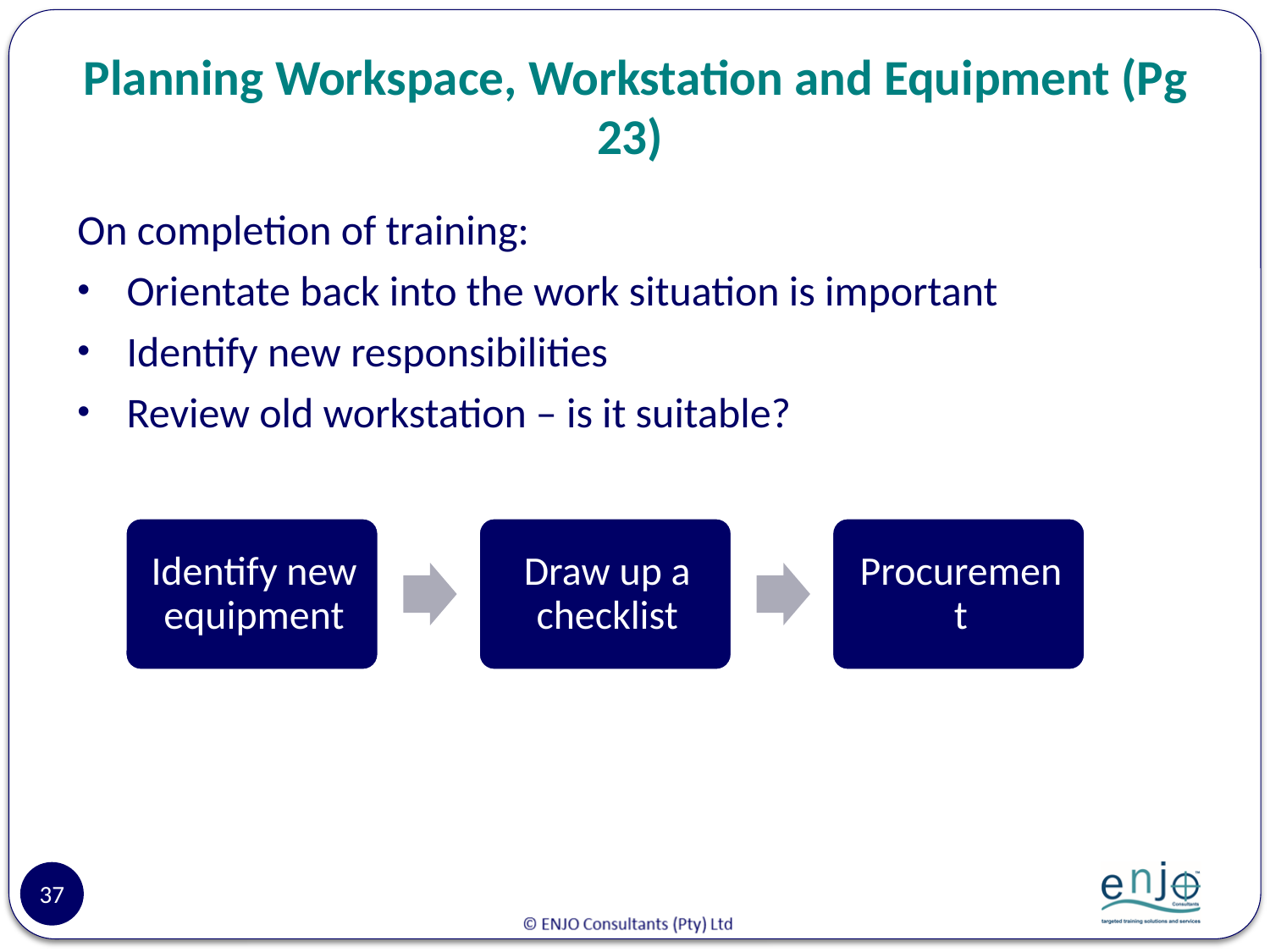

# Planning Workspace, Workstation and Equipment (Pg 23)
On completion of training:
Orientate back into the work situation is important
Identify new responsibilities
Review old workstation – is it suitable?

Identify new equipment

Draw up a checklist

Procurement
37